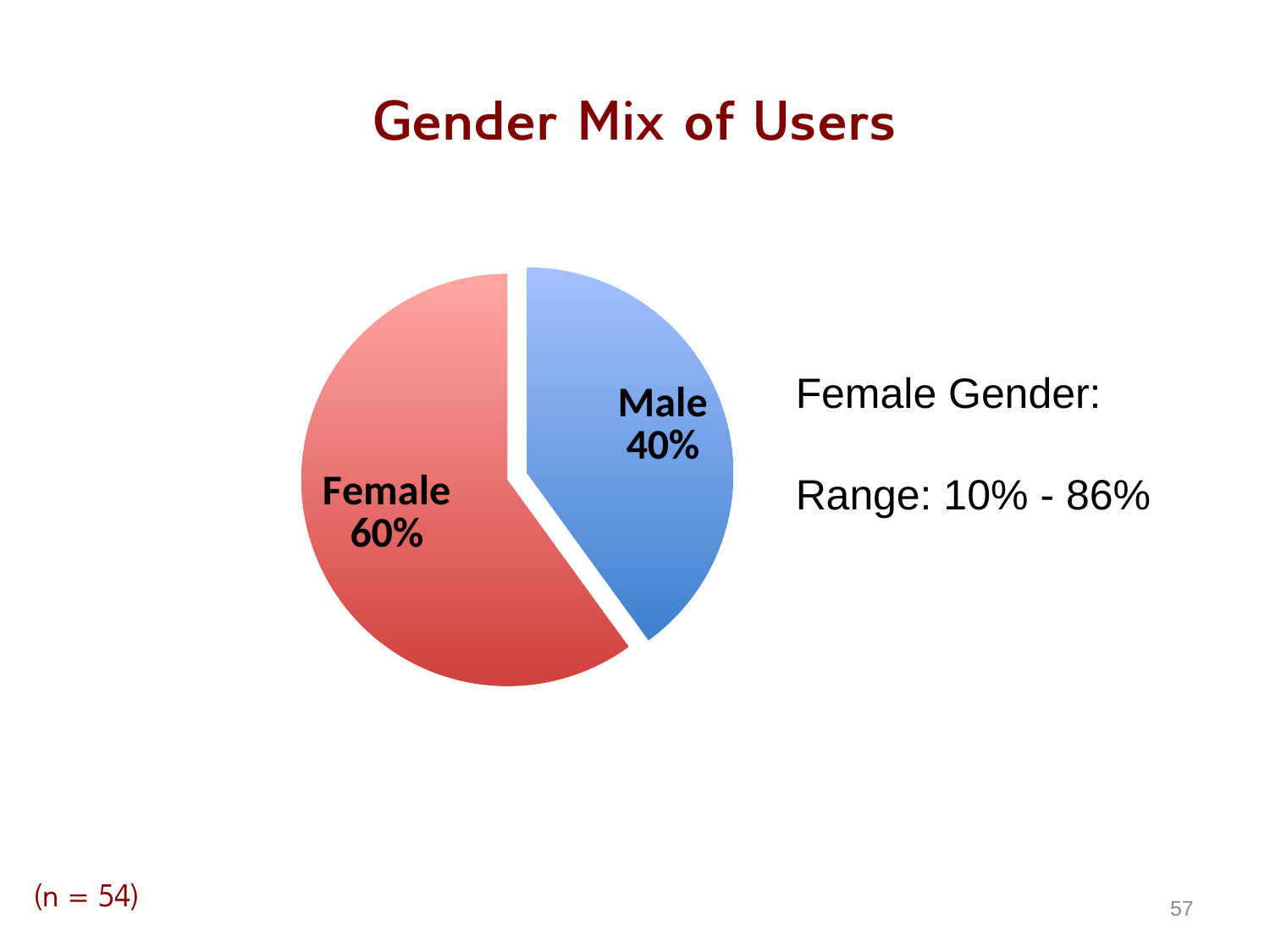

# Gender Mix of Users

### Chart

| Category | Total Sample |
|---|---|
| Male | 0.4 |
| Female | 0.6 |
Female Gender:

Range: 10% - 86%
(n = 54)
57